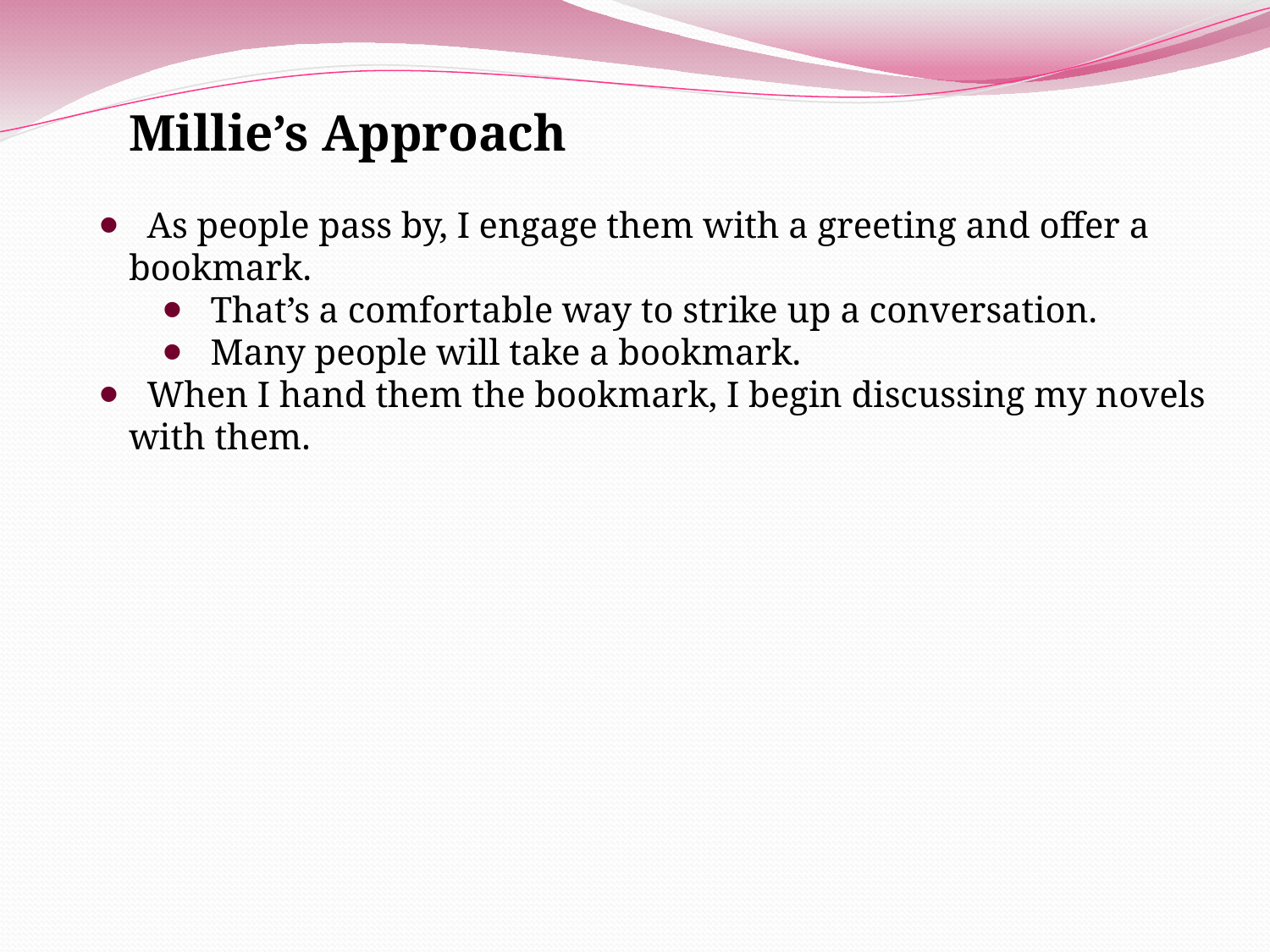

Millie’s Approach

  As people pass by, I engage them with a greeting and offer a bookmark.
  That’s a comfortable way to strike up a conversation.
  Many people will take a bookmark.
  When I hand them the bookmark, I begin discussing my novels with them.